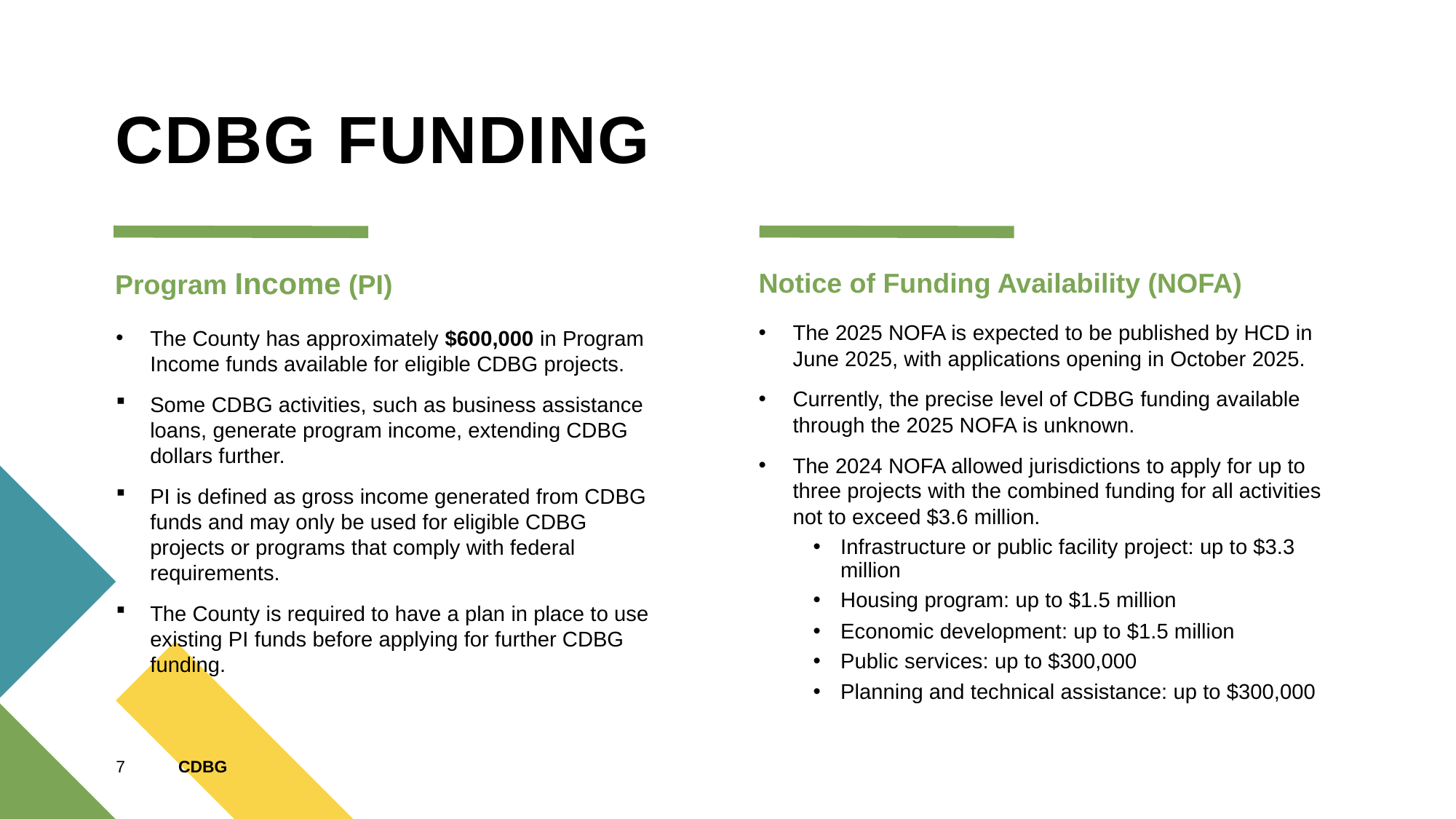

# CDBG FUNDING
Notice of Funding Availability (NOFA)
Program Income (PI)
The 2025 NOFA is expected to be published by HCD in June 2025, with applications opening in October 2025.
Currently, the precise level of CDBG funding available through the 2025 NOFA is unknown.
The 2024 NOFA allowed jurisdictions to apply for up to three projects with the combined funding for all activities not to exceed $3.6 million.
Infrastructure or public facility project: up to $3.3 million
Housing program: up to $1.5 million
Economic development: up to $1.5 million
Public services: up to $300,000
Planning and technical assistance: up to $300,000
The County has approximately $600,000 in Program Income funds available for eligible CDBG projects.
Some CDBG activities, such as business assistance loans, generate program income, extending CDBG dollars further.
PI is defined as gross income generated from CDBG funds and may only be used for eligible CDBG projects or programs that comply with federal requirements.
The County is required to have a plan in place to use existing PI funds before applying for further CDBG funding.

7
CDBG